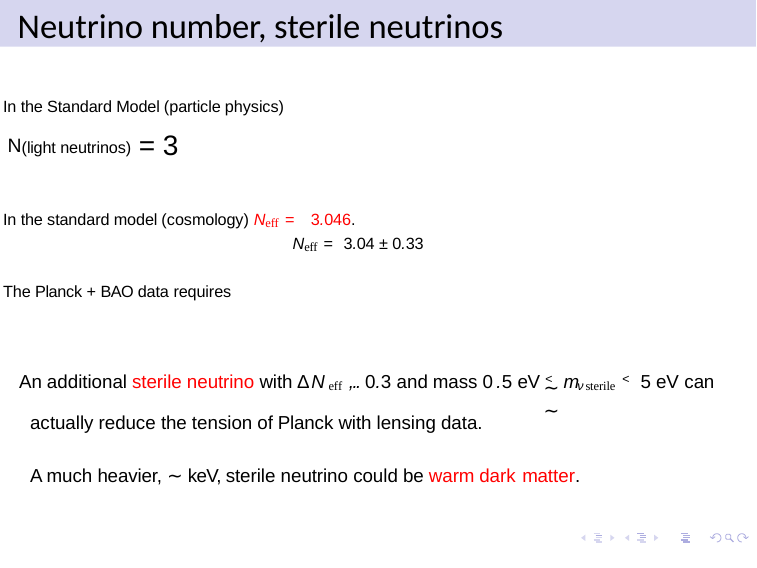

# Neutrino number, sterile neutrinos
In the Standard Model (particle physics)
 N(light neutrinos) = 3

In the standard model (cosmology) Neff  = 3.046.

The Planck + BAO data requires
Neff  = 3.04 ± 0.33
An additional sterile neutrino with ∆N  ,.. 0.3 and mass 0
.5 eV	m	5 eV can
<
<
∼	∼
eff
νsterile
actually reduce the tension of Planck with lensing data.

A much heavier, ∼ keV, sterile neutrino could be warm dark matter.